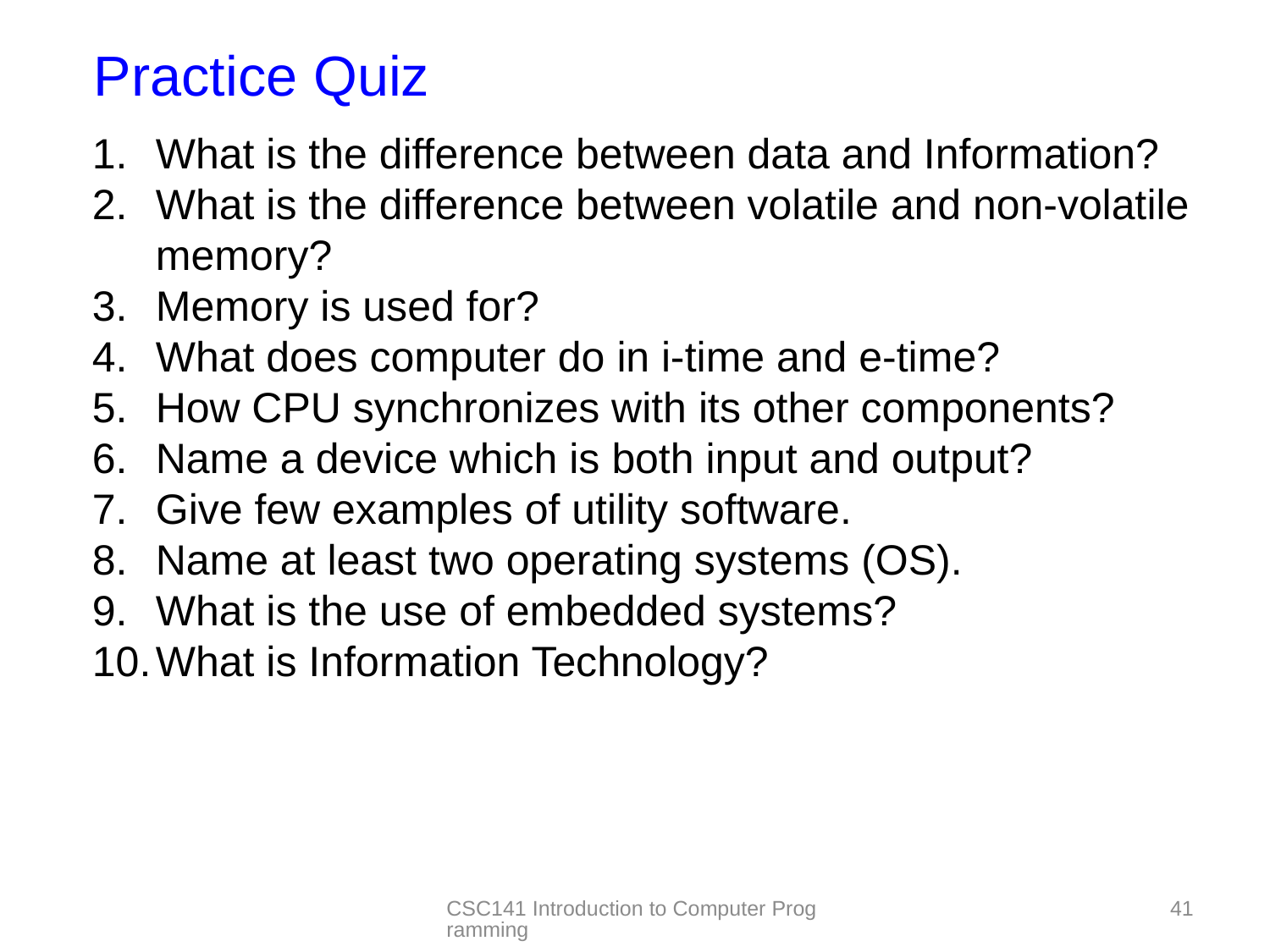

Practice Quiz
What is the difference between data and Information?
What is the difference between volatile and non-volatile memory?
Memory is used for?
What does computer do in i-time and e-time?
How CPU synchronizes with its other components?
Name a device which is both input and output?
Give few examples of utility software.
Name at least two operating systems (OS).
What is the use of embedded systems?
What is Information Technology?
CSC141 Introduction to Computer Programming
41